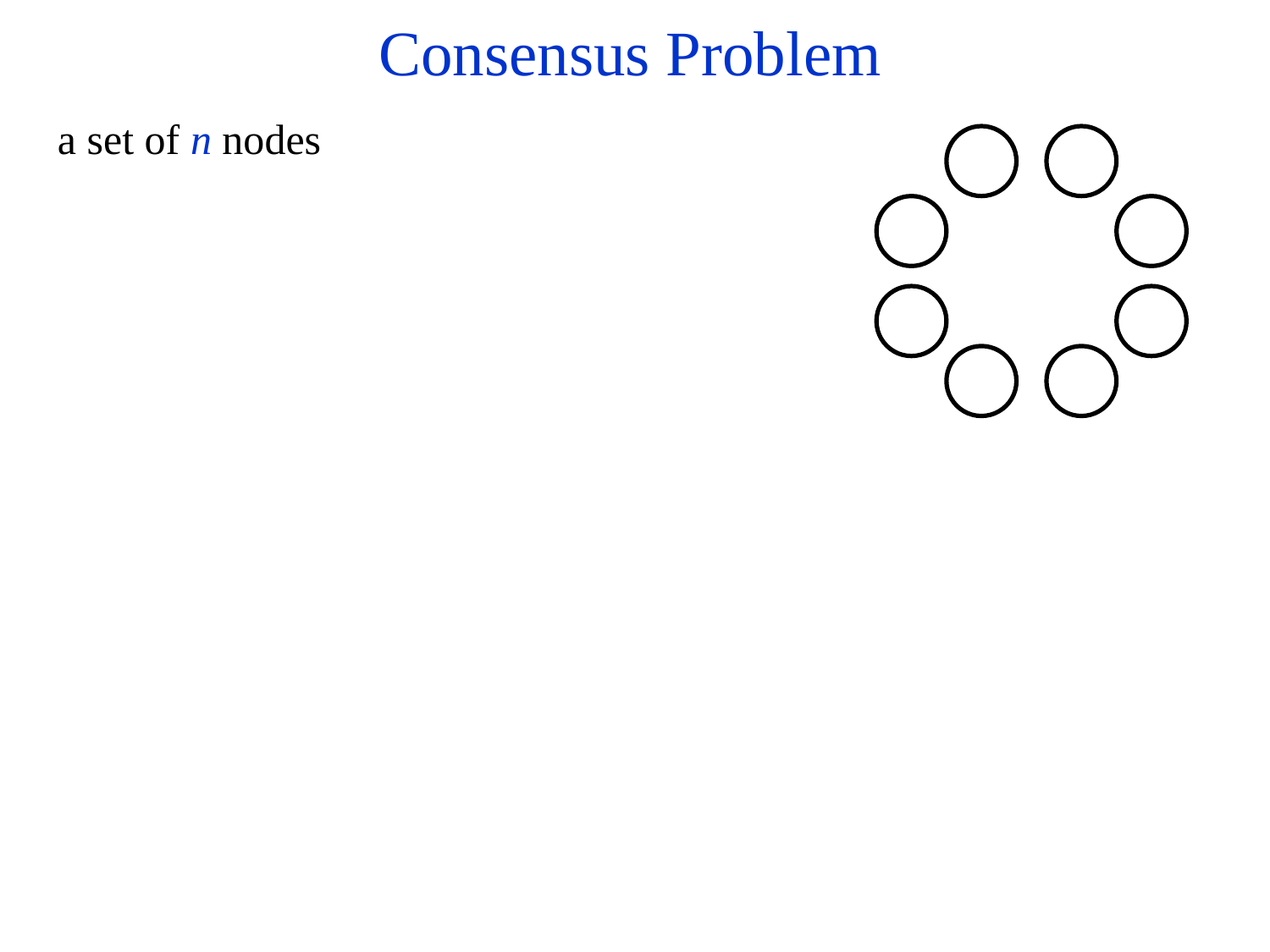

Consensus Problem
a set of n nodes